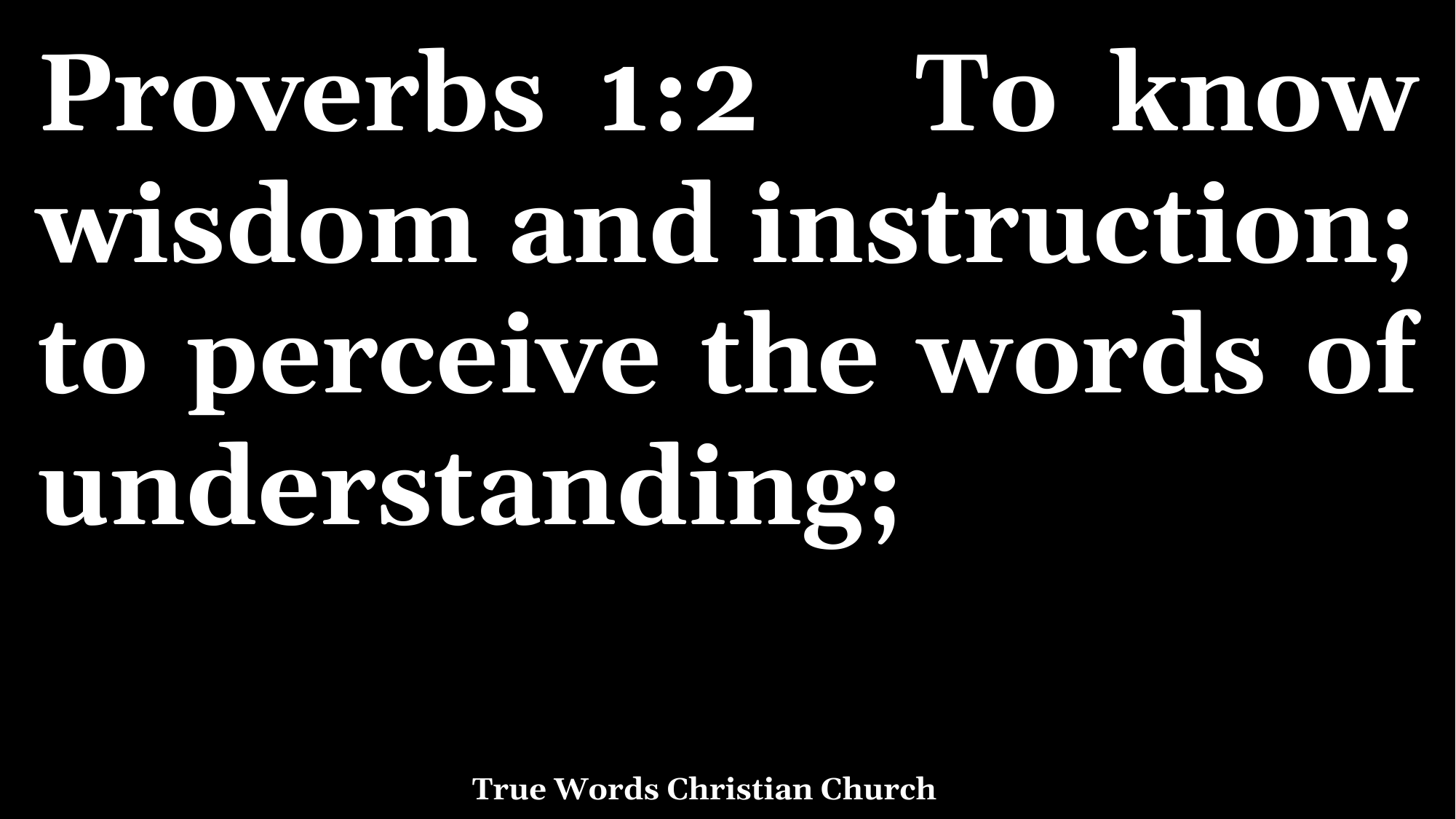

Proverbs 1:2   To know wisdom and instruction; to perceive the words of understanding;
True Words Christian Church